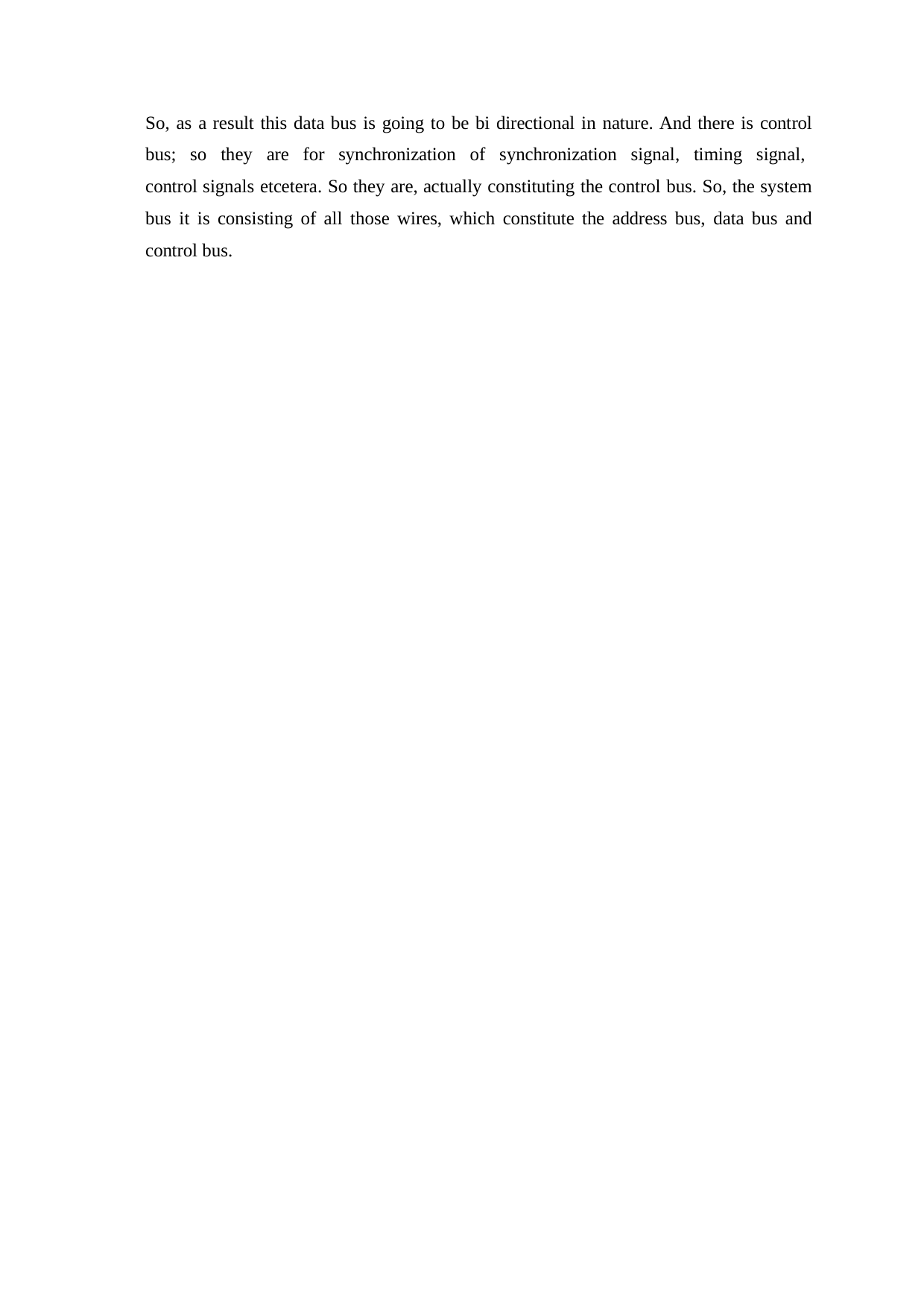

So, as a result this data bus is going to be bi directional in nature. And there is control bus;  so  they  are  for  synchronization  of  synchronization  signal,  timing  signal,  control signals etcetera. So they are, actually constituting the control bus. So, the system bus it is consisting of all those wires, which constitute the address bus, data bus and control bus.